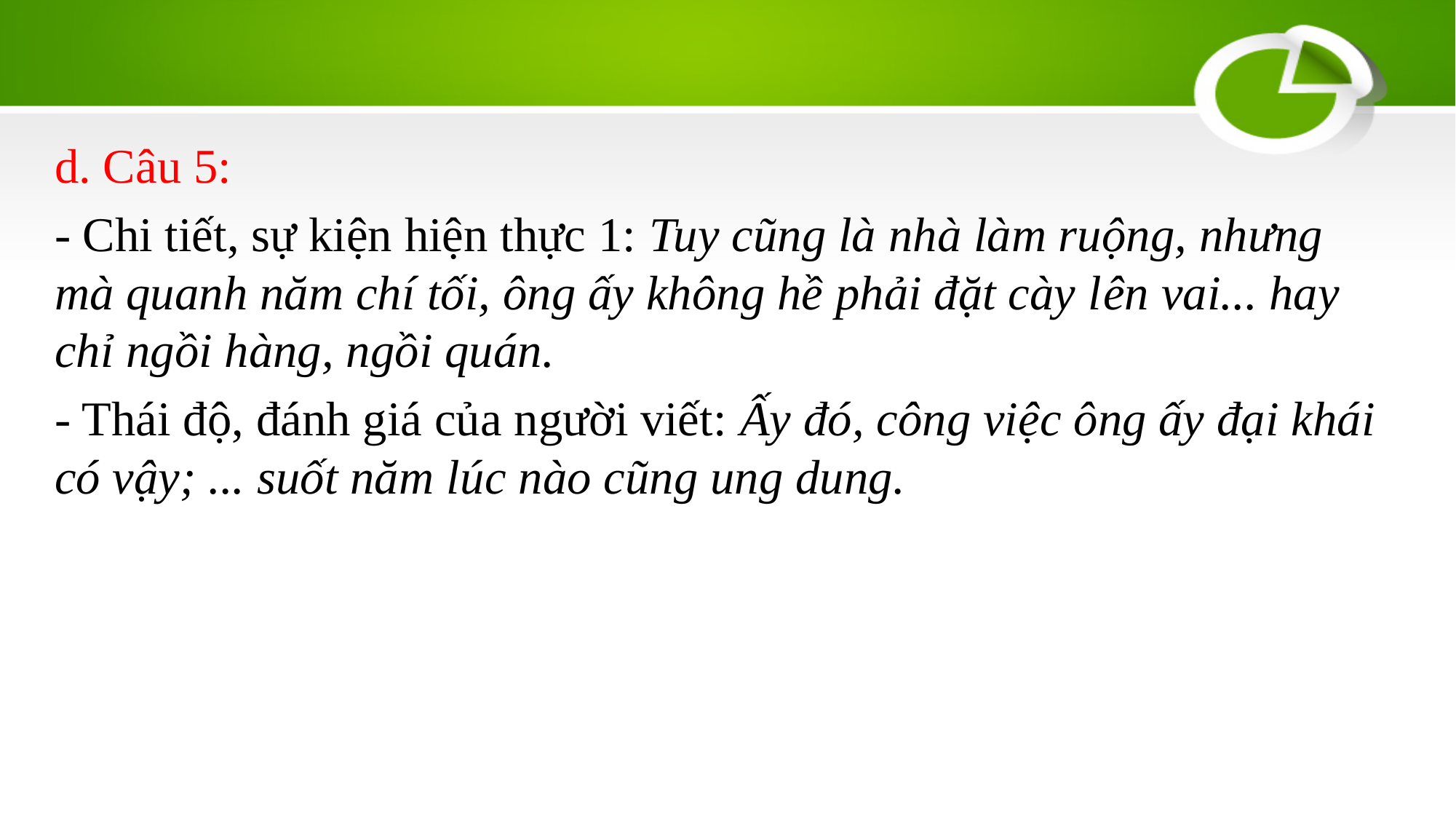

d. Câu 5:
- Chi tiết, sự kiện hiện thực 1: Tuy cũng là nhà làm ruộng, nhưng mà quanh năm chí tối, ông ấy không hề phải đặt cày lên vai... hay chỉ ngồi hàng, ngồi quán.
- Thái độ, đánh giá của người viết: Ấy đó, công việc ông ấy đại khái có vậy; ... suốt năm lúc nào cũng ung dung.